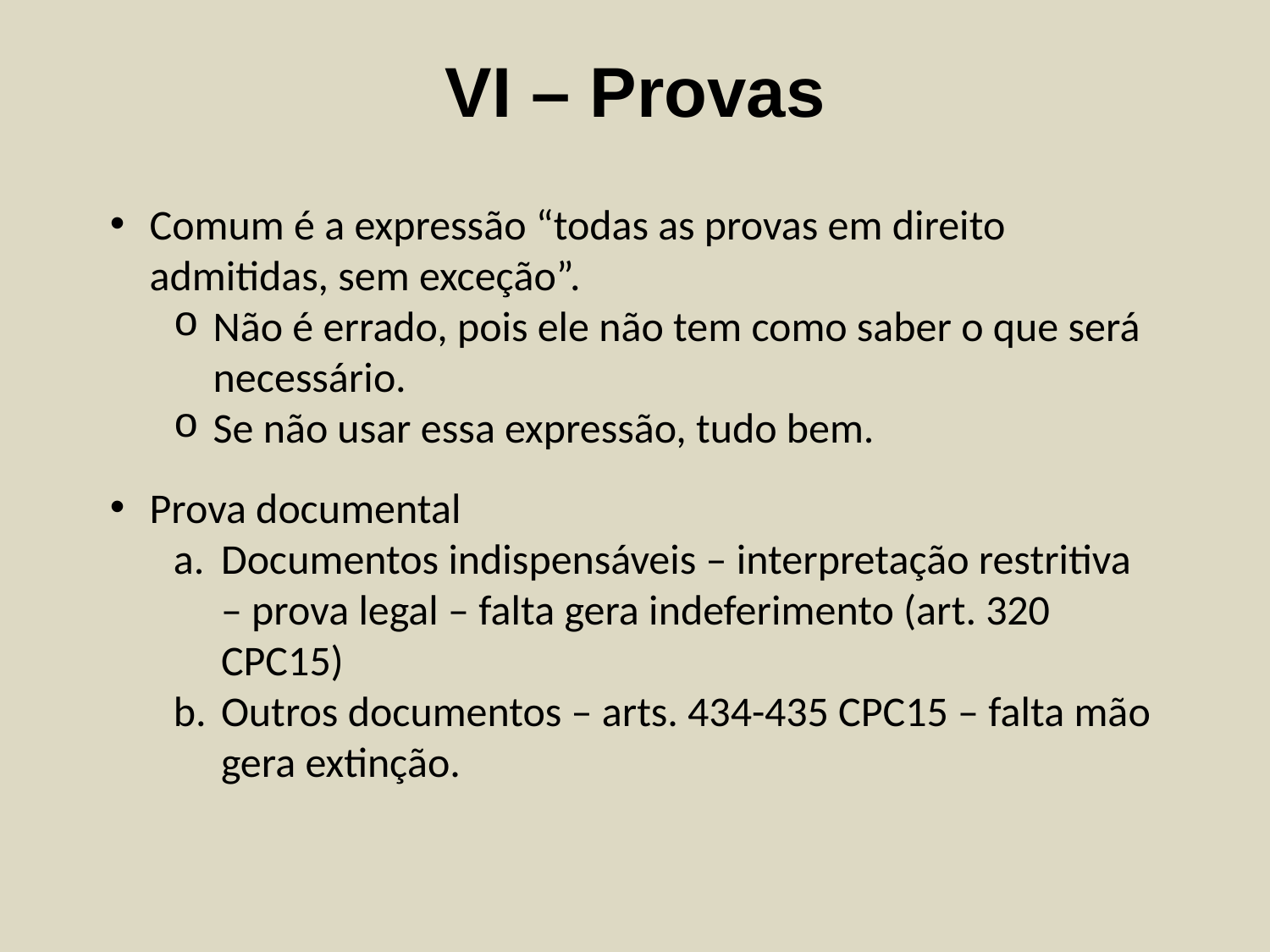

VI – Provas
Comum é a expressão “todas as provas em direito admitidas, sem exceção”.
Não é errado, pois ele não tem como saber o que será necessário.
Se não usar essa expressão, tudo bem.

Prova documental
Documentos indispensáveis – interpretação restritiva – prova legal – falta gera indeferimento (art. 320 CPC15)
Outros documentos – arts. 434-435 CPC15 – falta mão gera extinção.